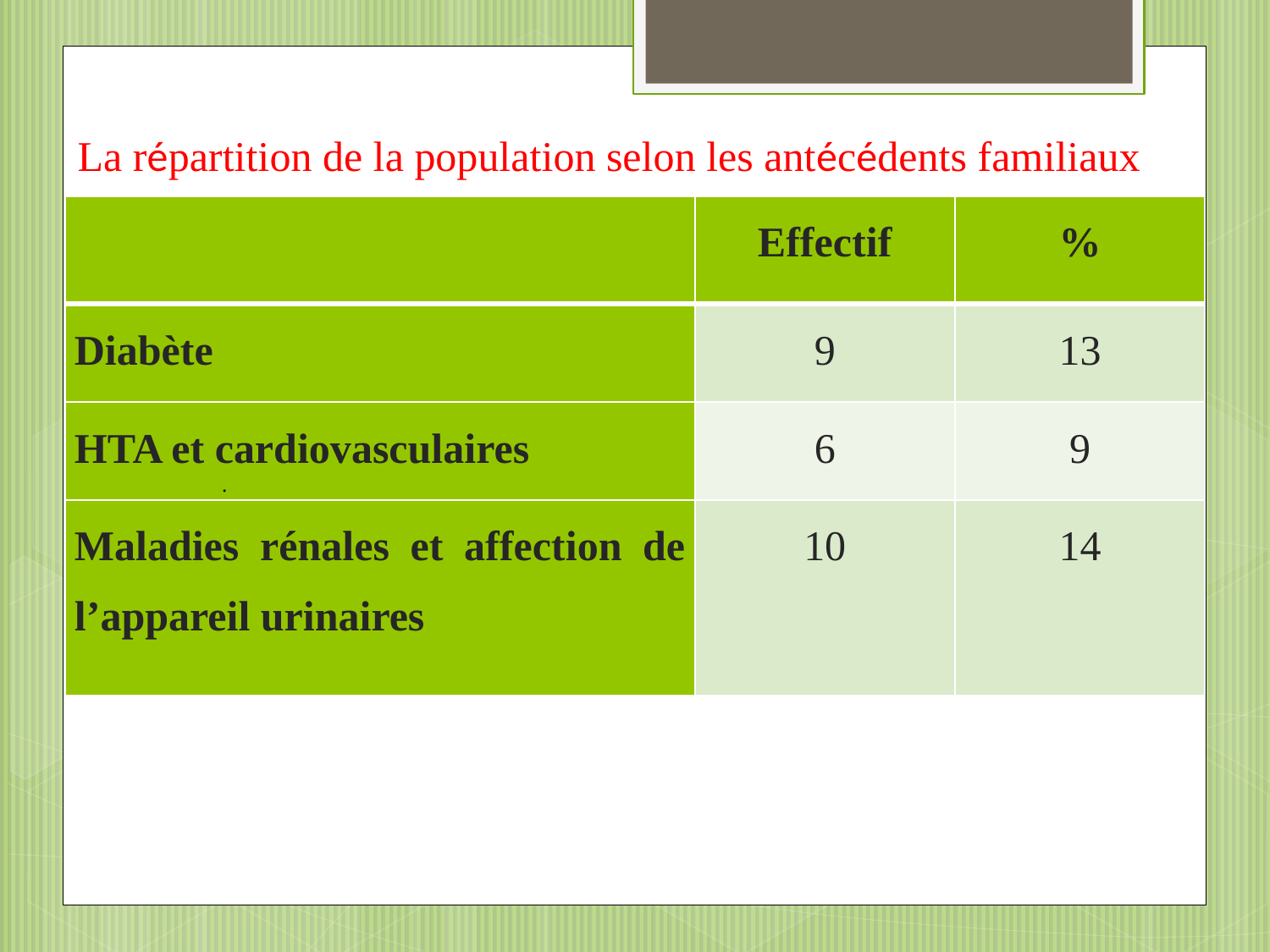

# La répartition de la population selon les antécédents familiaux
|  | Effectif | % |
| --- | --- | --- |
| Diabète | 9 | 13 |
| HTA et cardiovasculaires | 6 | 9 |
| Maladies rénales et affection de l’appareil urinaires | 10 | 14 |
.